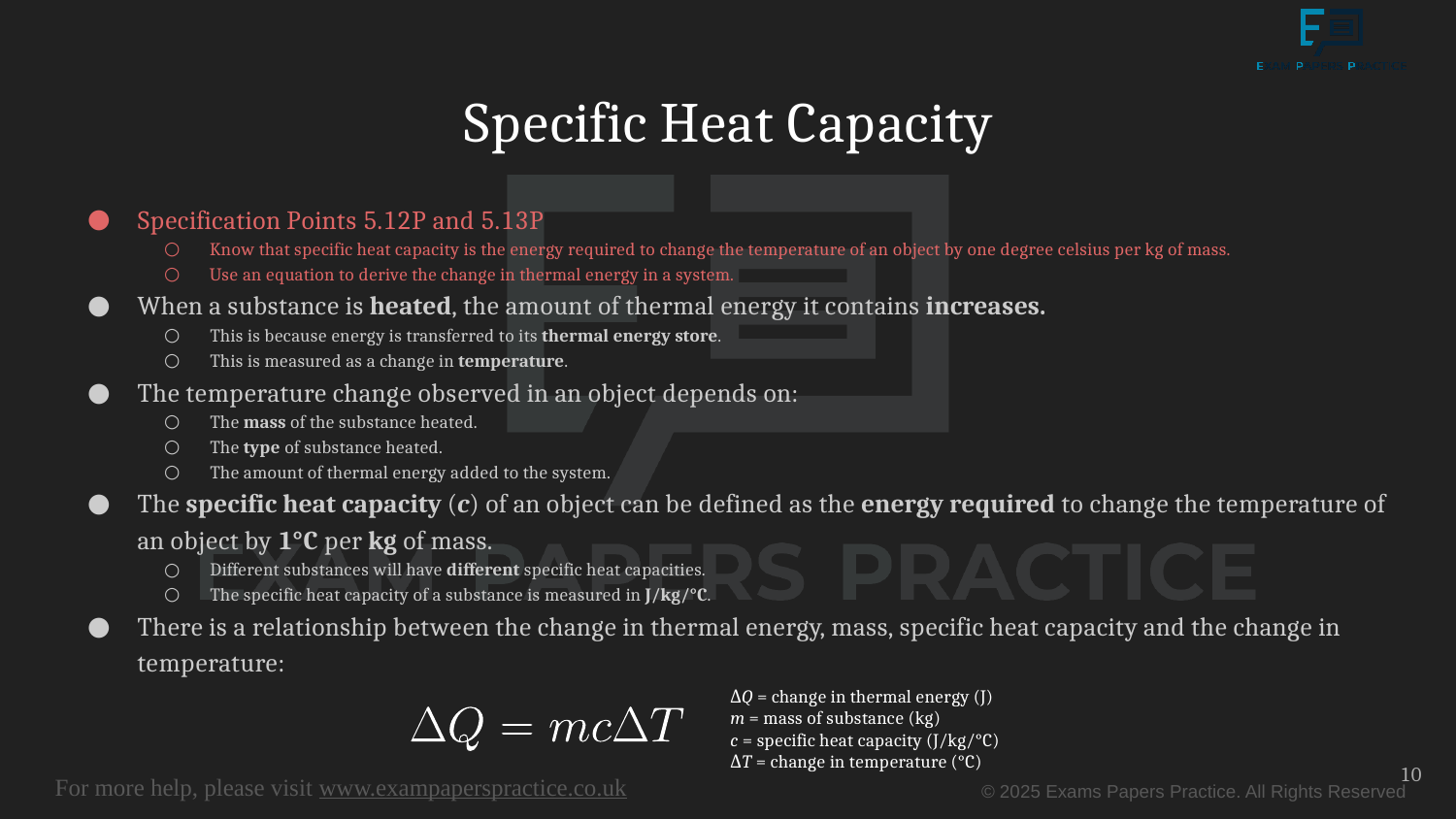

# Specific Heat Capacity
Specification Points 5.12P and 5.13P
Know that specific heat capacity is the energy required to change the temperature of an object by one degree celsius per kg of mass.
Use an equation to derive the change in thermal energy in a system.
When a substance is heated, the amount of thermal energy it contains increases.
This is because energy is transferred to its thermal energy store.
This is measured as a change in temperature.
The temperature change observed in an object depends on:
The mass of the substance heated.
The type of substance heated.
The amount of thermal energy added to the system.
The specific heat capacity (c) of an object can be defined as the energy required to change the temperature of an object by 1°C per kg of mass.
Different substances will have different specific heat capacities.
The specific heat capacity of a substance is measured in J/kg/°C.
There is a relationship between the change in thermal energy, mass, specific heat capacity and the change in temperature:
ΔQ = change in thermal energy (J)
m = mass of substance (kg)
c = specific heat capacity (J/kg/°C)
ΔT = change in temperature (°C)

10